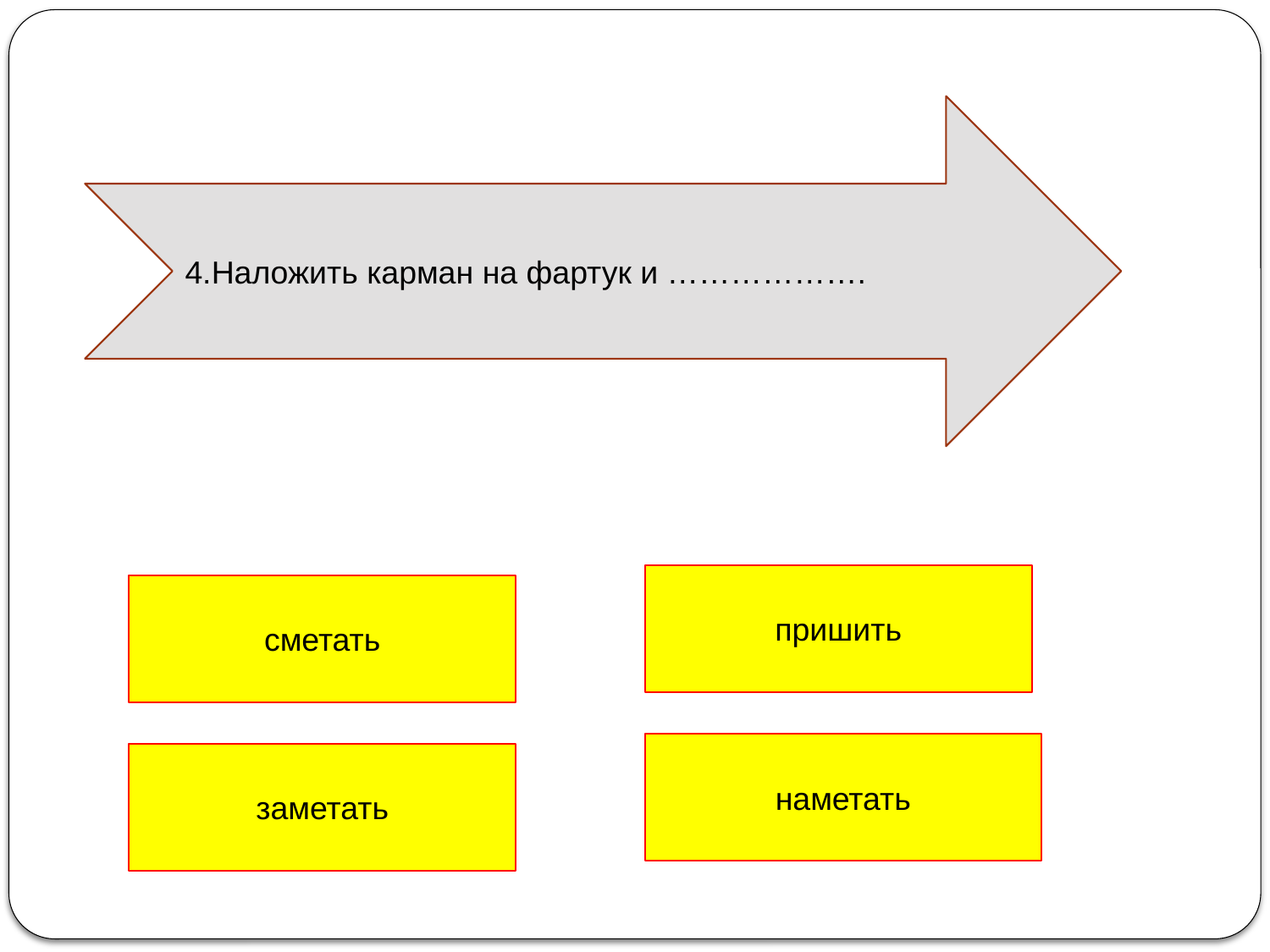

4.Наложить карман на фартук и ……………….

пришить
сметать
наметать
заметать